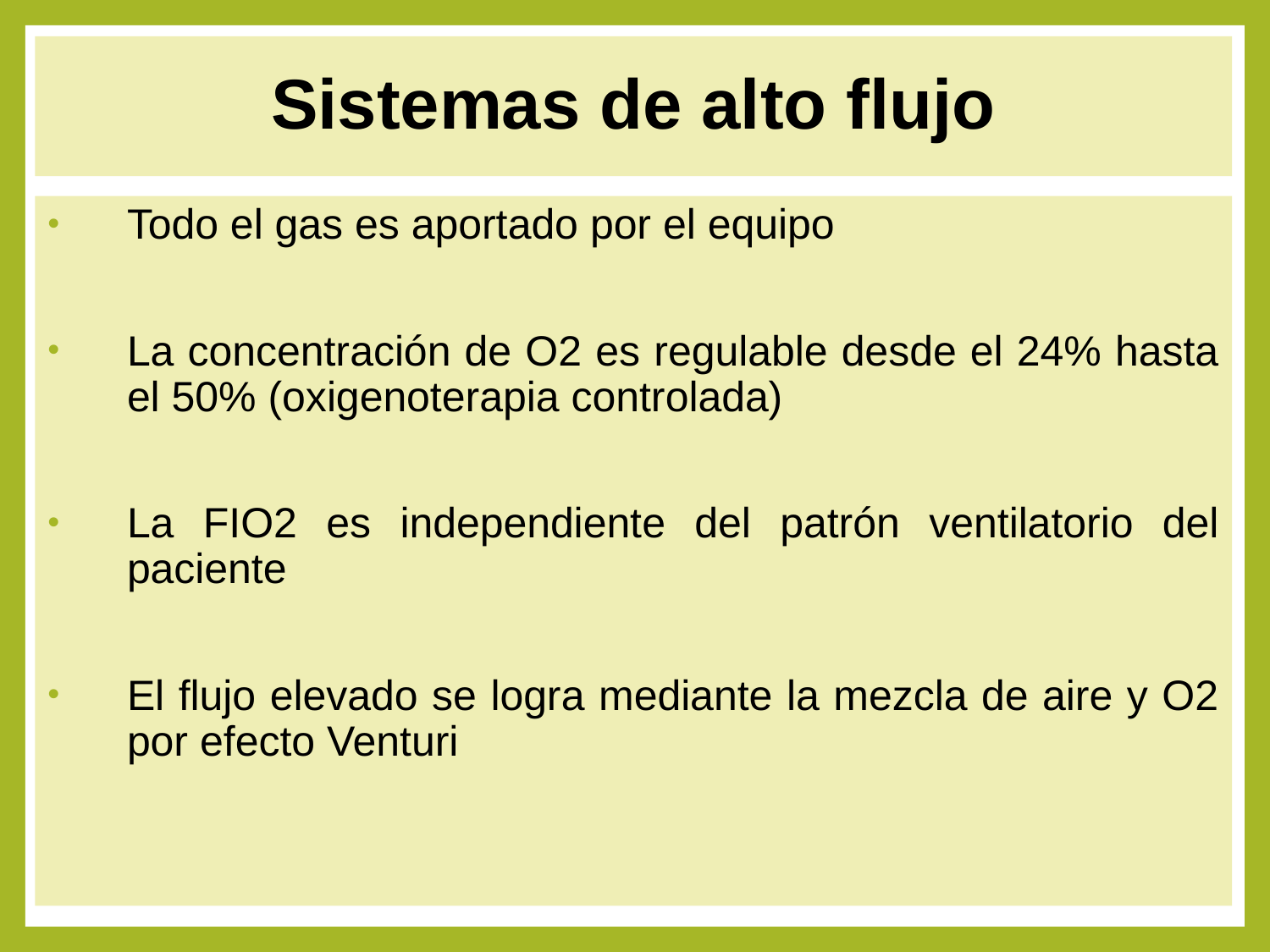

# Sistemas de alto flujo
Todo el gas es aportado por el equipo

La concentración de O2 es regulable desde el 24% hasta el 50% (oxigenoterapia controlada)

La FIO2 es independiente del patrón ventilatorio del paciente

El flujo elevado se logra mediante la mezcla de aire y O2 por efecto Venturi